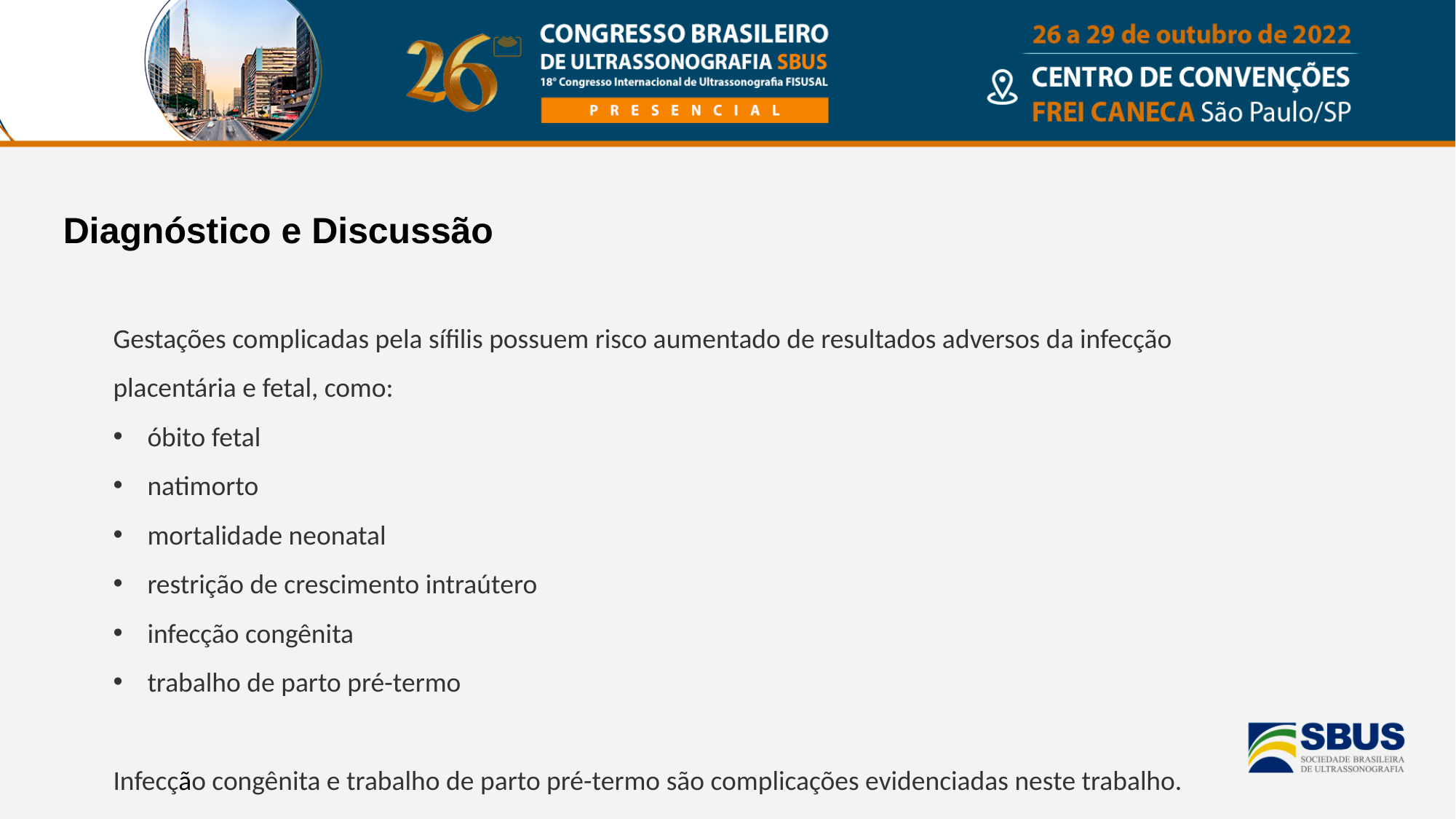

Diagnóstico e Discussão

Gestações complicadas pela sífilis possuem risco aumentado de resultados adversos da infecção placentária e fetal, como:
óbito fetal
natimorto
mortalidade neonatal
restrição de crescimento intraútero
infecção congênita
trabalho de parto pré-termo

Infecção congênita e trabalho de parto pré-termo são complicações evidenciadas neste trabalho.